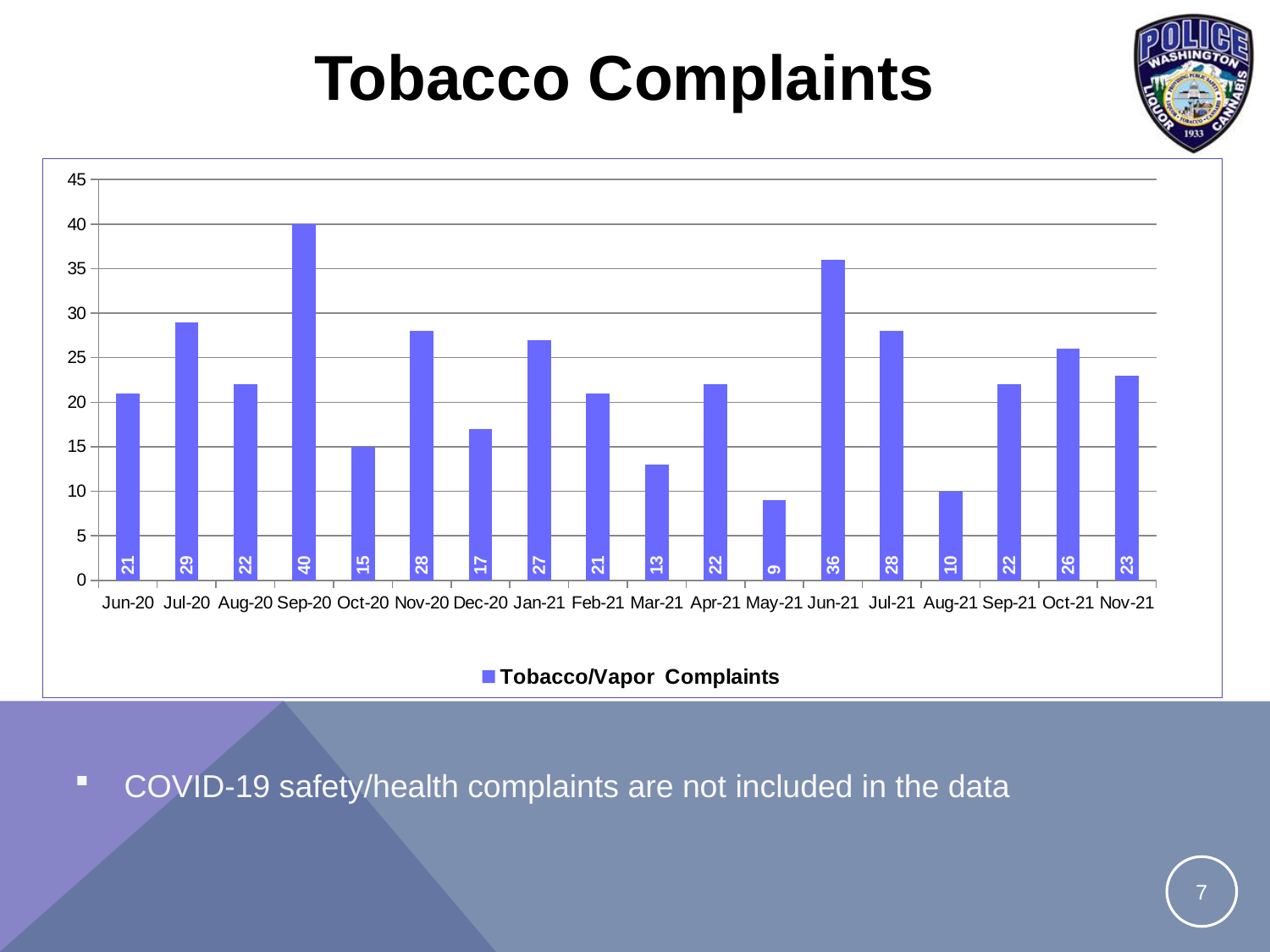

# Tobacco Complaints

### Chart

| Category |
|---|

### Chart

| Category | Tobacco/Vapor  Complaints |
|---|---|
| 43983 | 21.0 |
| 44013 | 29.0 |
| 44044 | 22.0 |
| 44075 | 40.0 |
| 44105 | 15.0 |
| 44136 | 28.0 |
| 44166 | 17.0 |
| 44197 | 27.0 |
| 44228 | 21.0 |
| 44256 | 13.0 |
| 44287 | 22.0 |
| 44317 | 9.0 |
| 44348 | 36.0 |
| 44378 | 28.0 |
| 44429 | 10.0 |
| 44460 | 22.0 |
| 44470 | 26.0 |
| 44501 | 23.0 |
 COVID-19 safety/health complaints are not included in the data

7